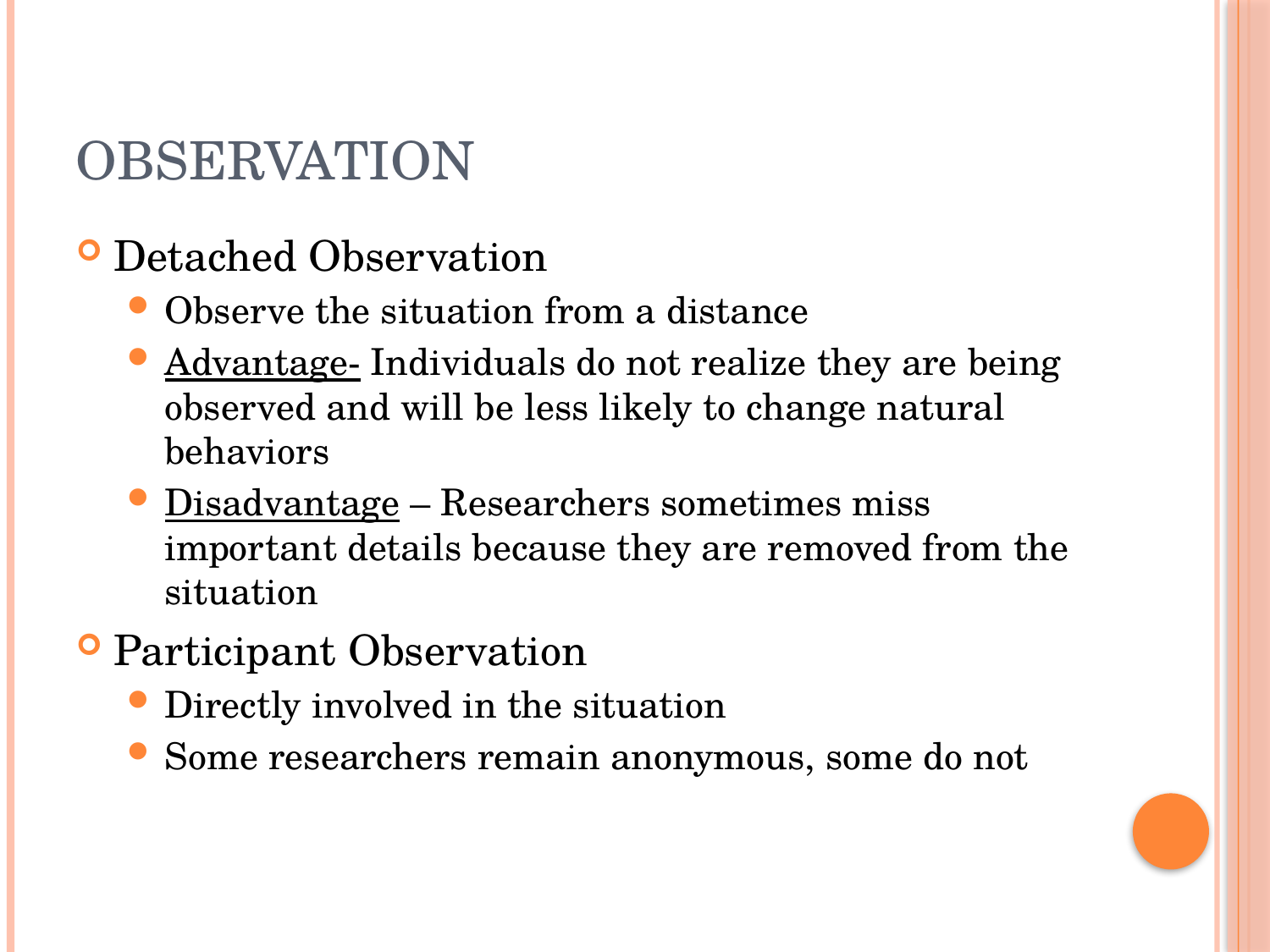

# Observation
Detached Observation
Observe the situation from a distance
Advantage- Individuals do not realize they are being observed and will be less likely to change natural behaviors
Disadvantage – Researchers sometimes miss important details because they are removed from the situation
Participant Observation
Directly involved in the situation
Some researchers remain anonymous, some do not